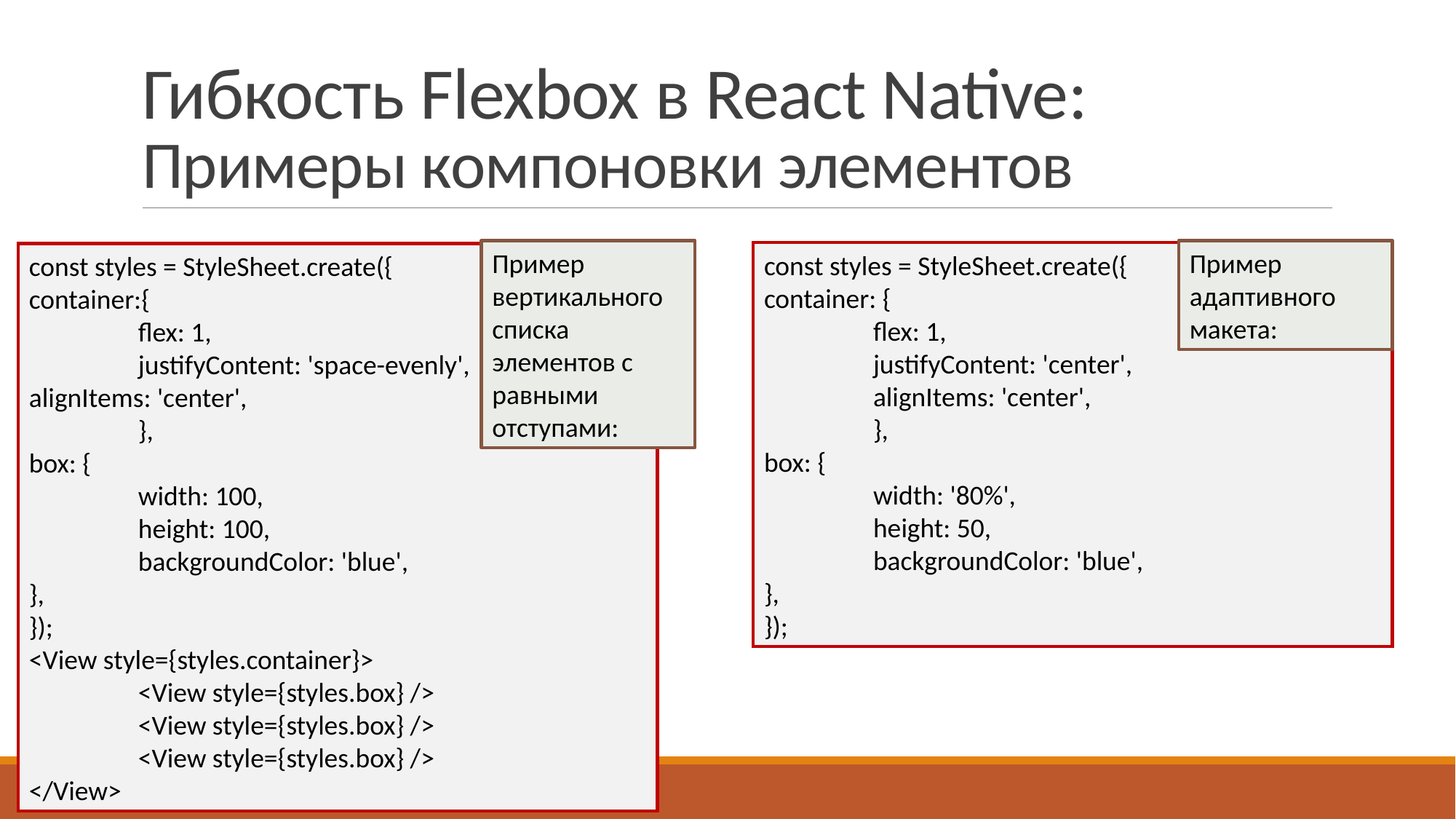

# Гибкость Flexbox в React Native: Примеры компоновки элементов
const styles = StyleSheet.create({
container:{
	flex: 1,
	justifyContent: 'space-evenly',    	alignItems: 'center',
	},
box: {
	width: 100,
	height: 100,
	backgroundColor: 'blue',
},
});
<View style={styles.container}>
	<View style={styles.box} />
	<View style={styles.box} />
	<View style={styles.box} />
</View>
Пример вертикального списка элементов с равными отступами:
const styles = StyleSheet.create({
container: {
	flex: 1,
	justifyContent: 'center',
	alignItems: 'center',
	},
box: {
	width: '80%',
	height: 50,
	backgroundColor: 'blue',
},
});
Пример адаптивного макета: